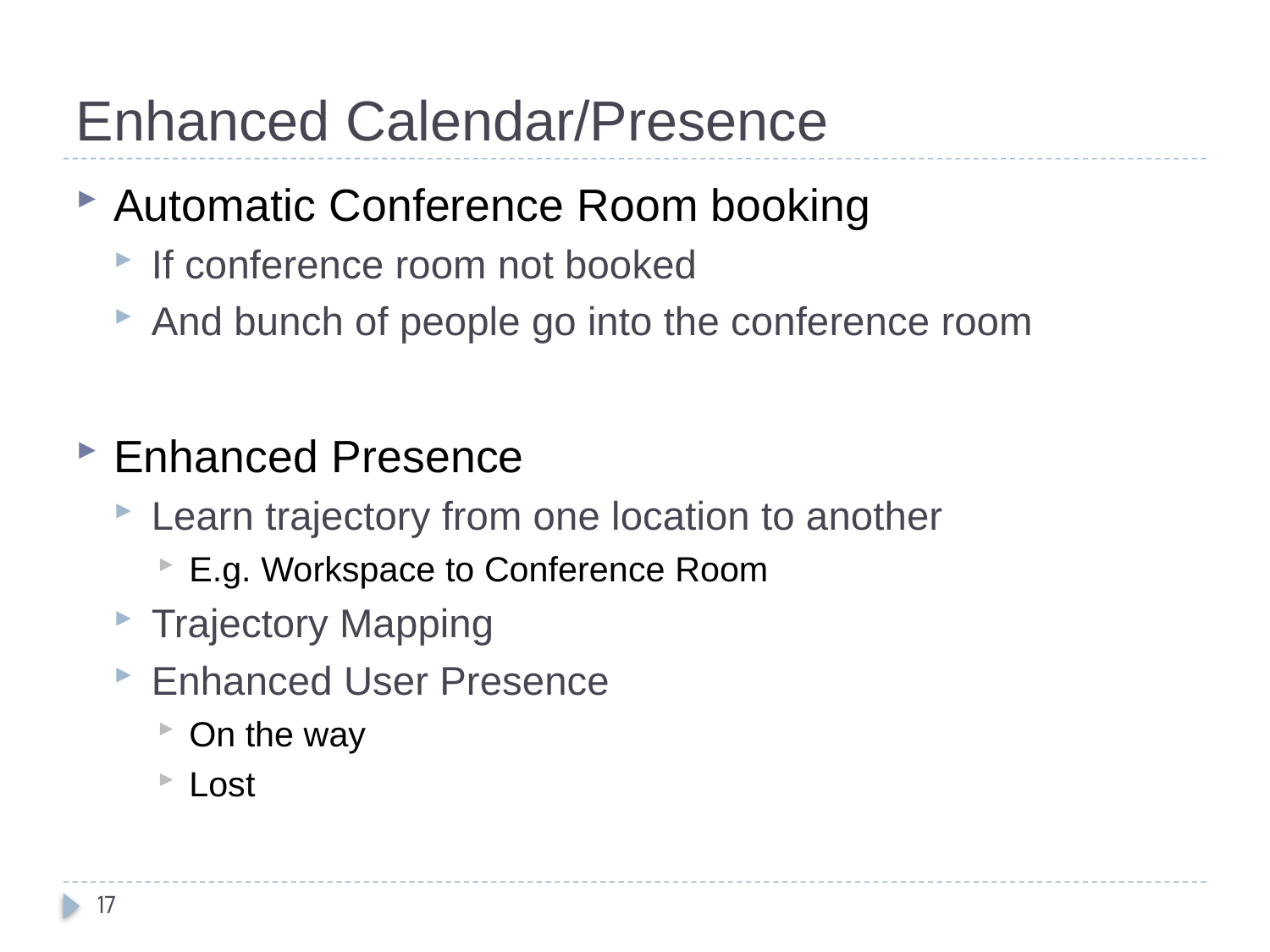

# Enhanced Calendar/Presence
Automatic Conference Room booking
If conference room not booked
And bunch of people go into the conference room

Enhanced Presence
Learn trajectory from one location to another
E.g. Workspace to Conference Room
Trajectory Mapping
Enhanced User Presence
On the way
Lost

17